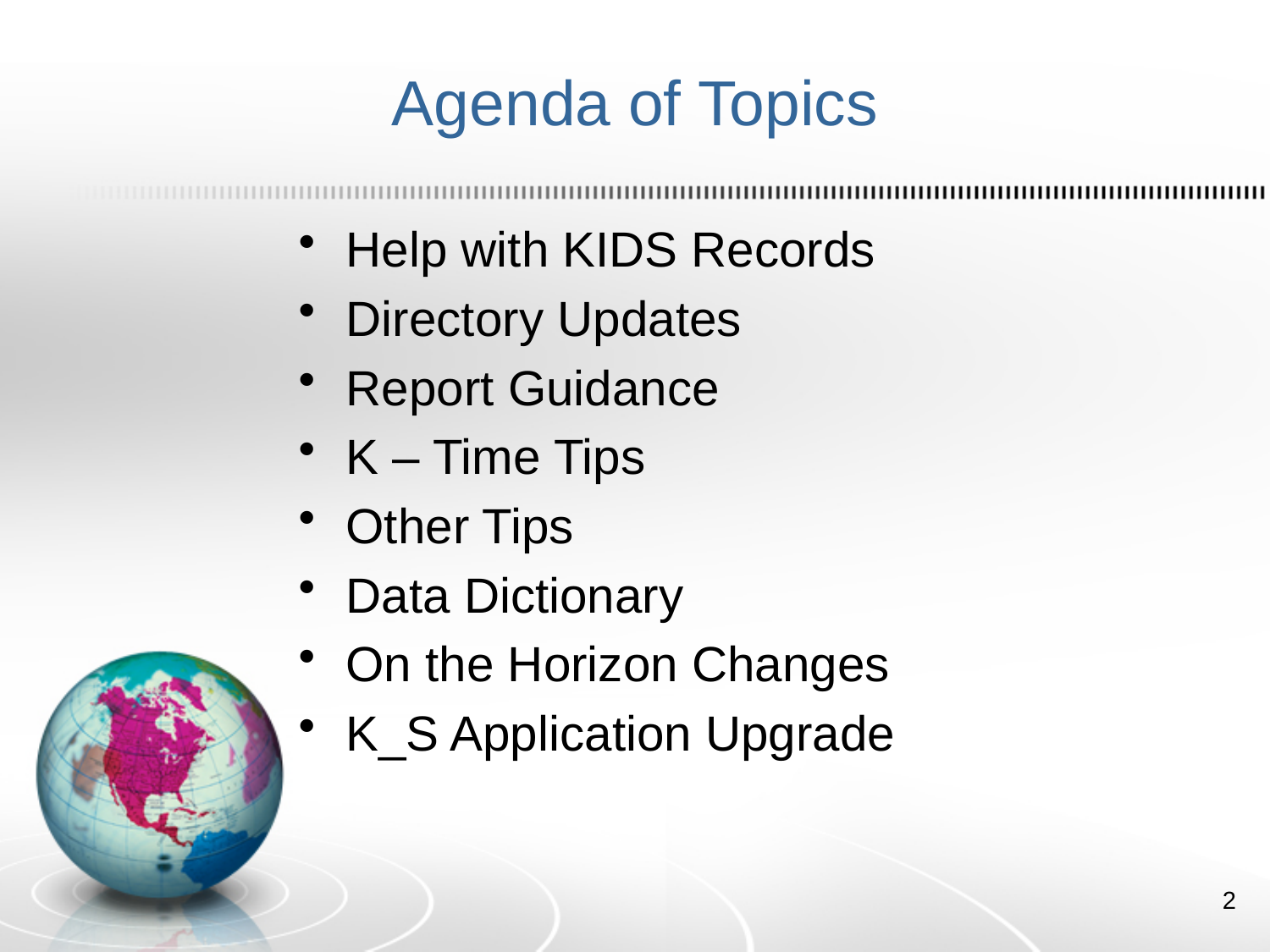

# Agenda of Topics
Help with KIDS Records
Directory Updates
Report Guidance
K – Time Tips
Other Tips
Data Dictionary
On the Horizon Changes
K_S Application Upgrade

2